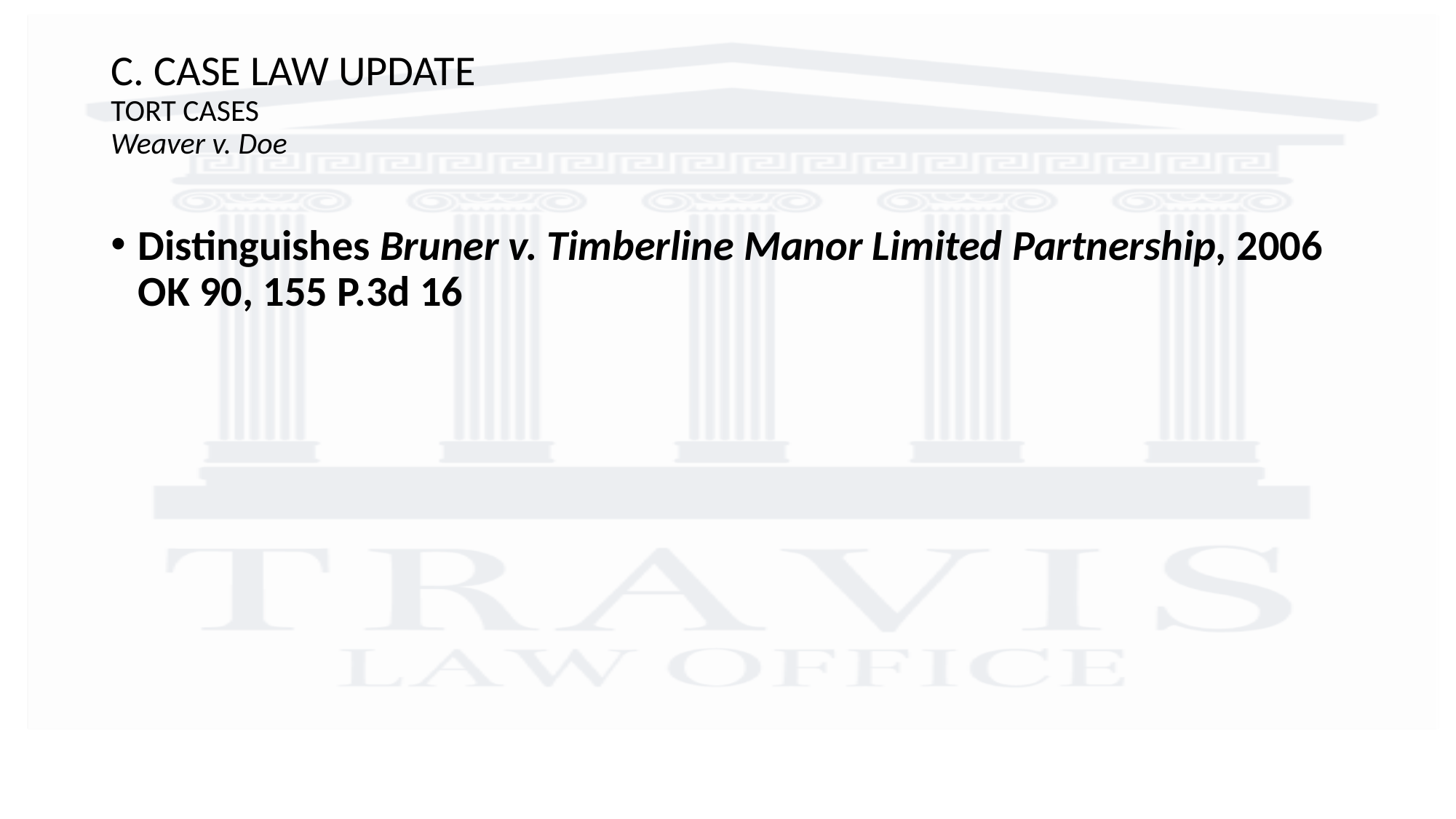

# C. CASE LAW UPDATE TORT CASES Weaver v. Doe
Distinguishes Bruner v. Timberline Manor Limited Partnership, 2006 OK 90, 155 P.3d 16